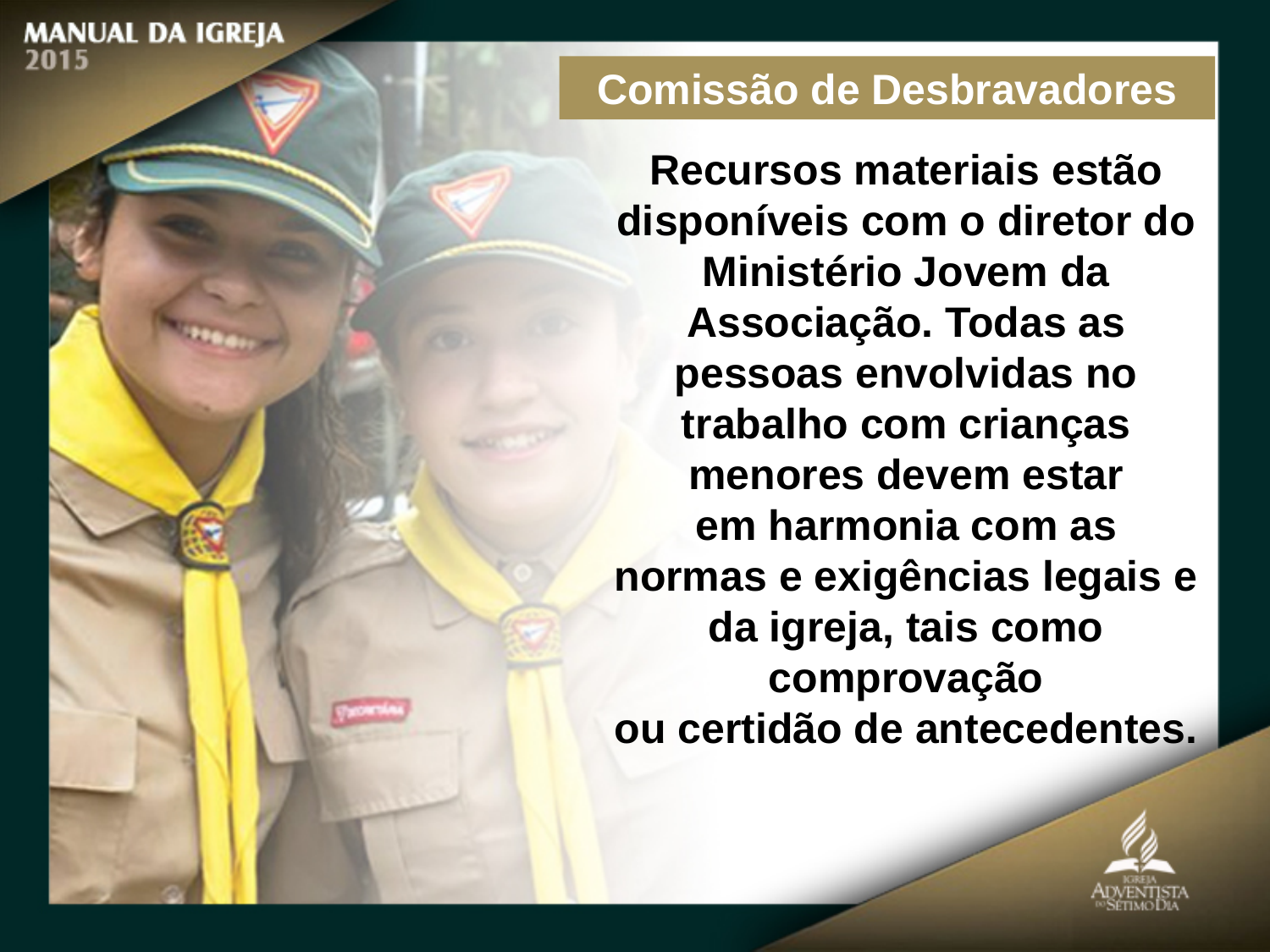

Comissão de Desbravadores
Recursos materiais estão disponíveis com o diretor do Ministério Jovem da
Associação. Todas as pessoas envolvidas no trabalho com crianças menores devem estar
em harmonia com as normas e exigências legais e da igreja, tais como comprovação
ou certidão de antecedentes.